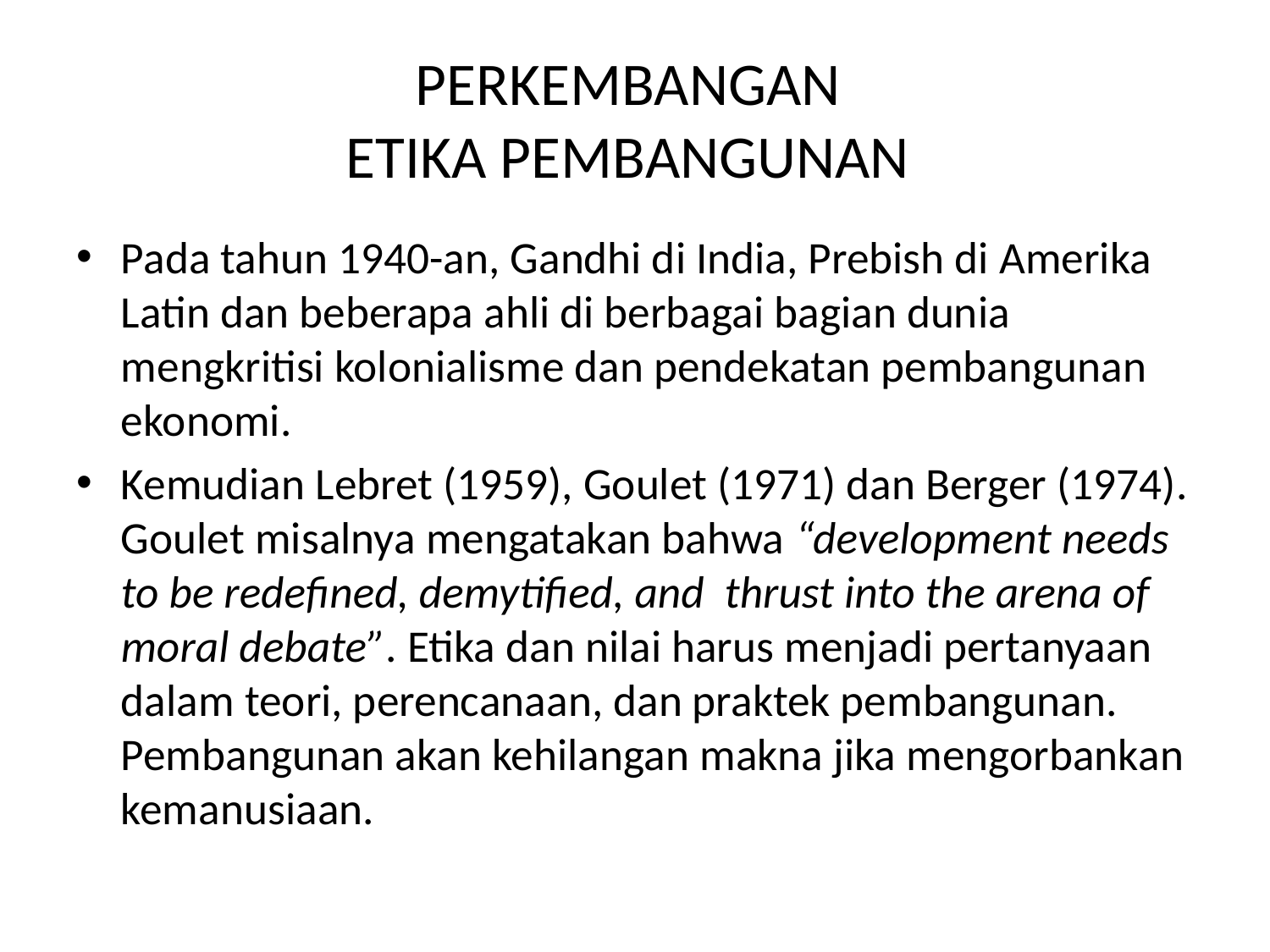

# PERKEMBANGAN ETIKA PEMBANGUNAN
Pada tahun 1940-an, Gandhi di India, Prebish di Amerika Latin dan beberapa ahli di berbagai bagian dunia mengkritisi kolonialisme dan pendekatan pembangunan ekonomi.
Kemudian Lebret (1959), Goulet (1971) dan Berger (1974). Goulet misalnya mengatakan bahwa “development needs to be redefined, demytified, and  thrust into the arena of moral debate”. Etika dan nilai harus menjadi pertanyaan dalam teori, perencanaan, dan praktek pembangunan. Pembangunan akan kehilangan makna jika mengorbankan kemanusiaan.